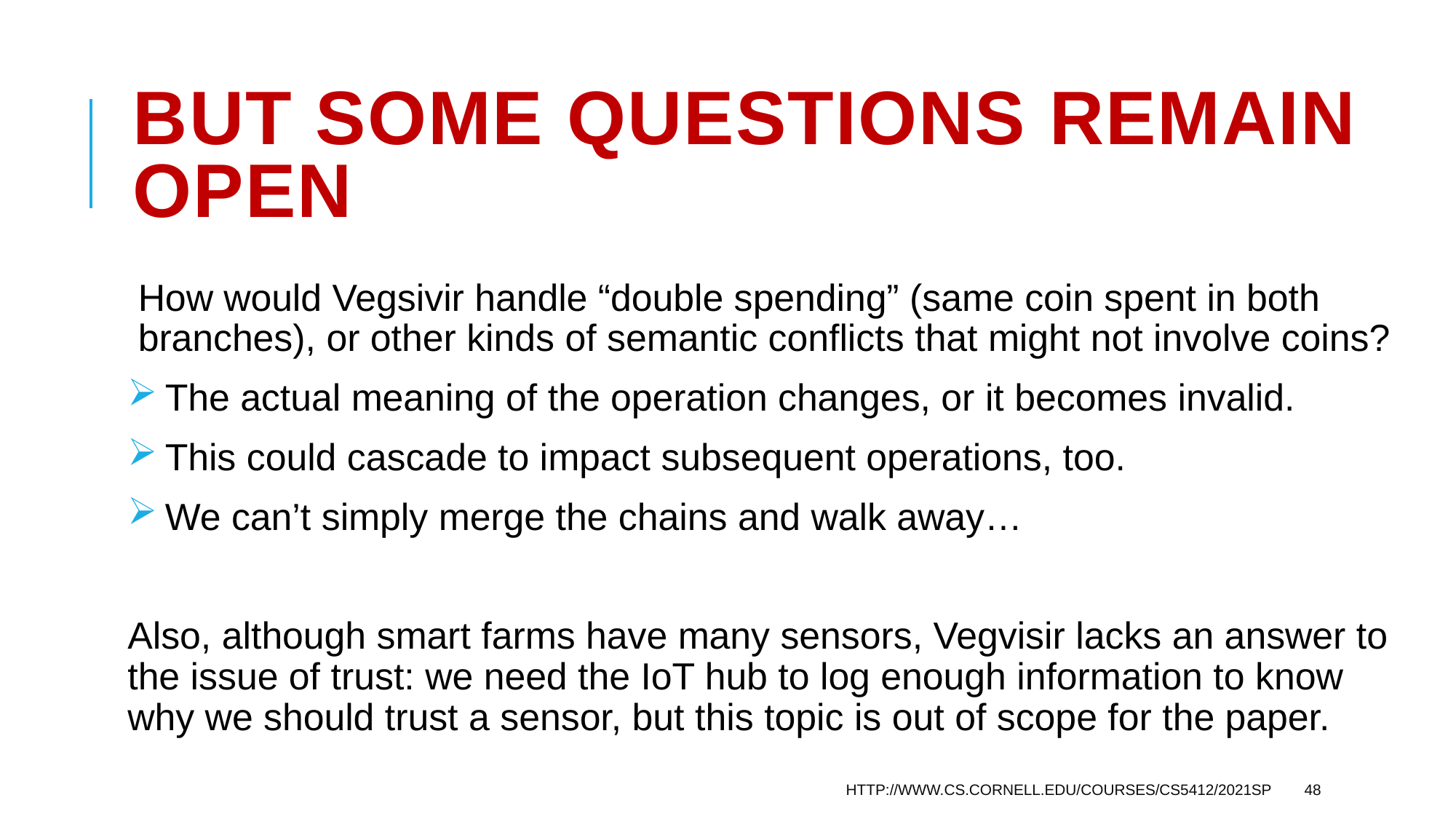

# But some questions remain open
How would Vegsivir handle “double spending” (same coin spent in both branches), or other kinds of semantic conflicts that might not involve coins?
 The actual meaning of the operation changes, or it becomes invalid.
 This could cascade to impact subsequent operations, too.
 We can’t simply merge the chains and walk away…

Also, although smart farms have many sensors, Vegvisir lacks an answer to the issue of trust: we need the IoT hub to log enough information to know why we should trust a sensor, but this topic is out of scope for the paper.
http://www.cs.cornell.edu/courses/cs5412/2021sp
48